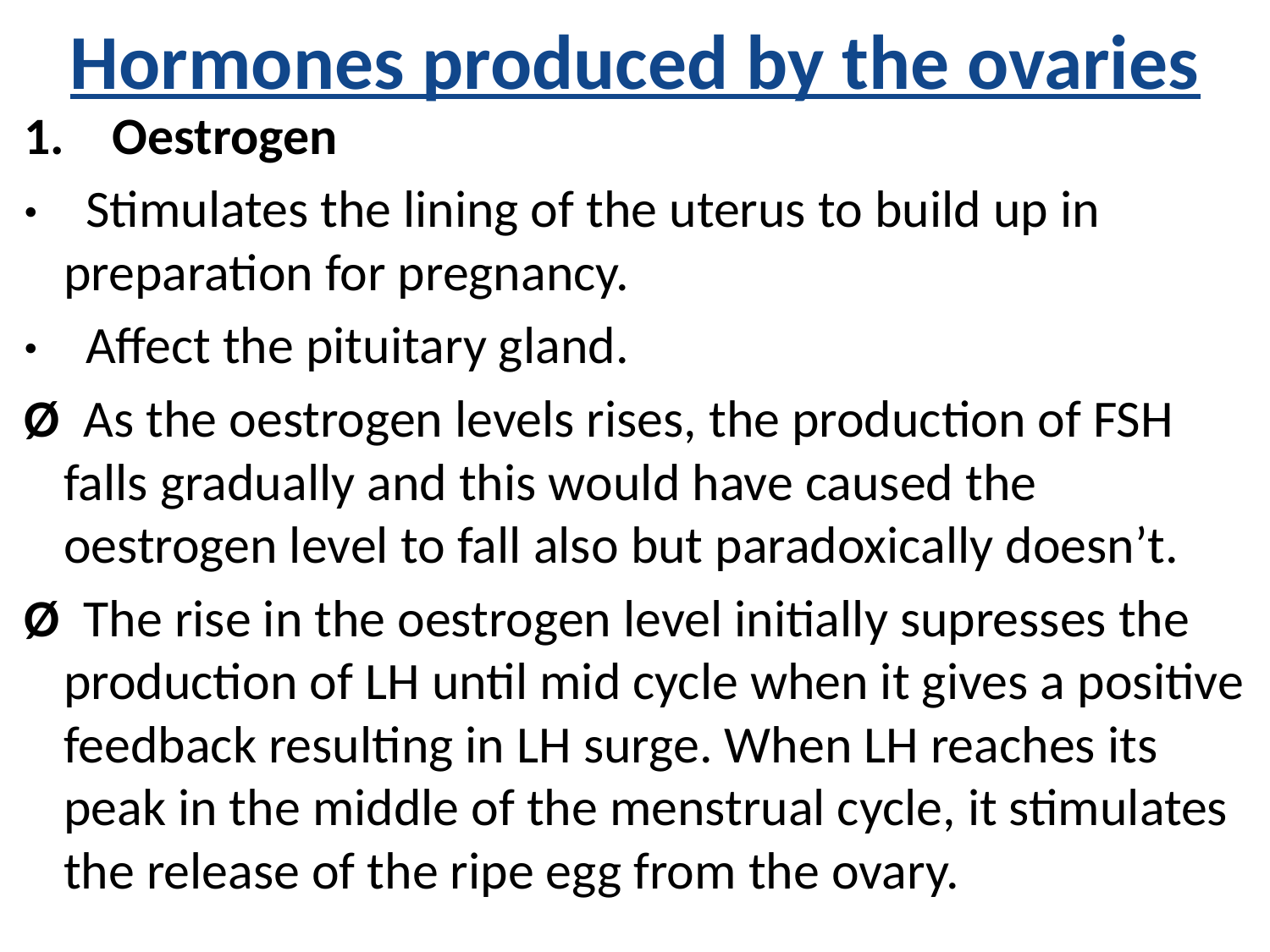

# Hormones produced by the ovaries
1.    Oestrogen
·    Stimulates the lining of the uterus to build up in preparation for pregnancy.
·    Affect the pituitary gland.
Ø  As the oestrogen levels rises, the production of FSH falls gradually and this would have caused the oestrogen level to fall also but paradoxically doesn’t.
Ø  The rise in the oestrogen level initially supresses the production of LH until mid cycle when it gives a positive feedback resulting in LH surge. When LH reaches its peak in the middle of the menstrual cycle, it stimulates the release of the ripe egg from the ovary.